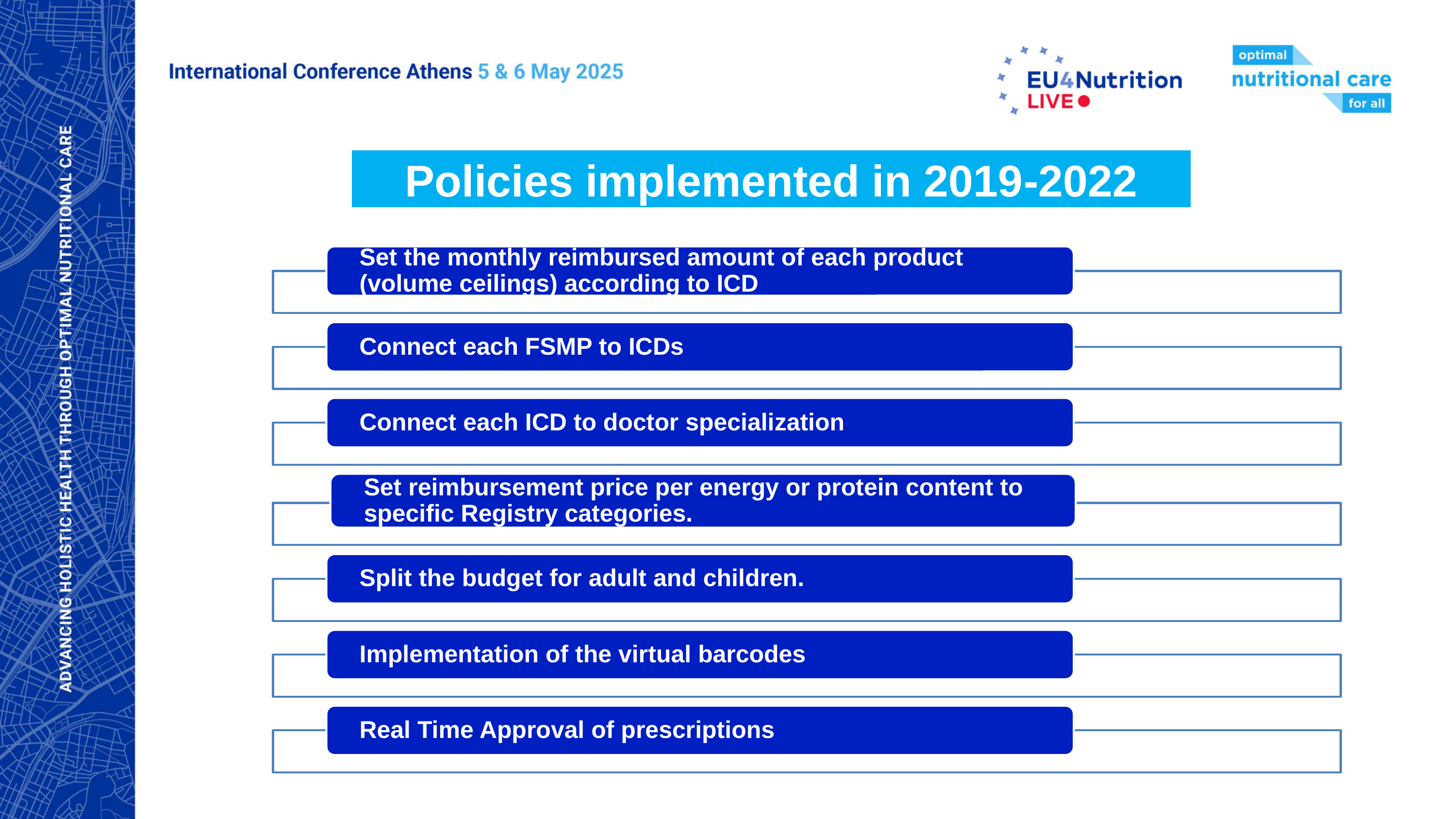

Policies implemented in 2019-2022
Set the monthly reimbursed amount of each product (volume ceilings) according to ICD
Connect each FSMP to ICDs
Connect each ICD to doctor specialization
Set reimbursement price per energy or protein content to specific Registry categories.
Split the budget for adult and children.
Implementation of the virtual barcodes
Real Time Approval of prescriptions